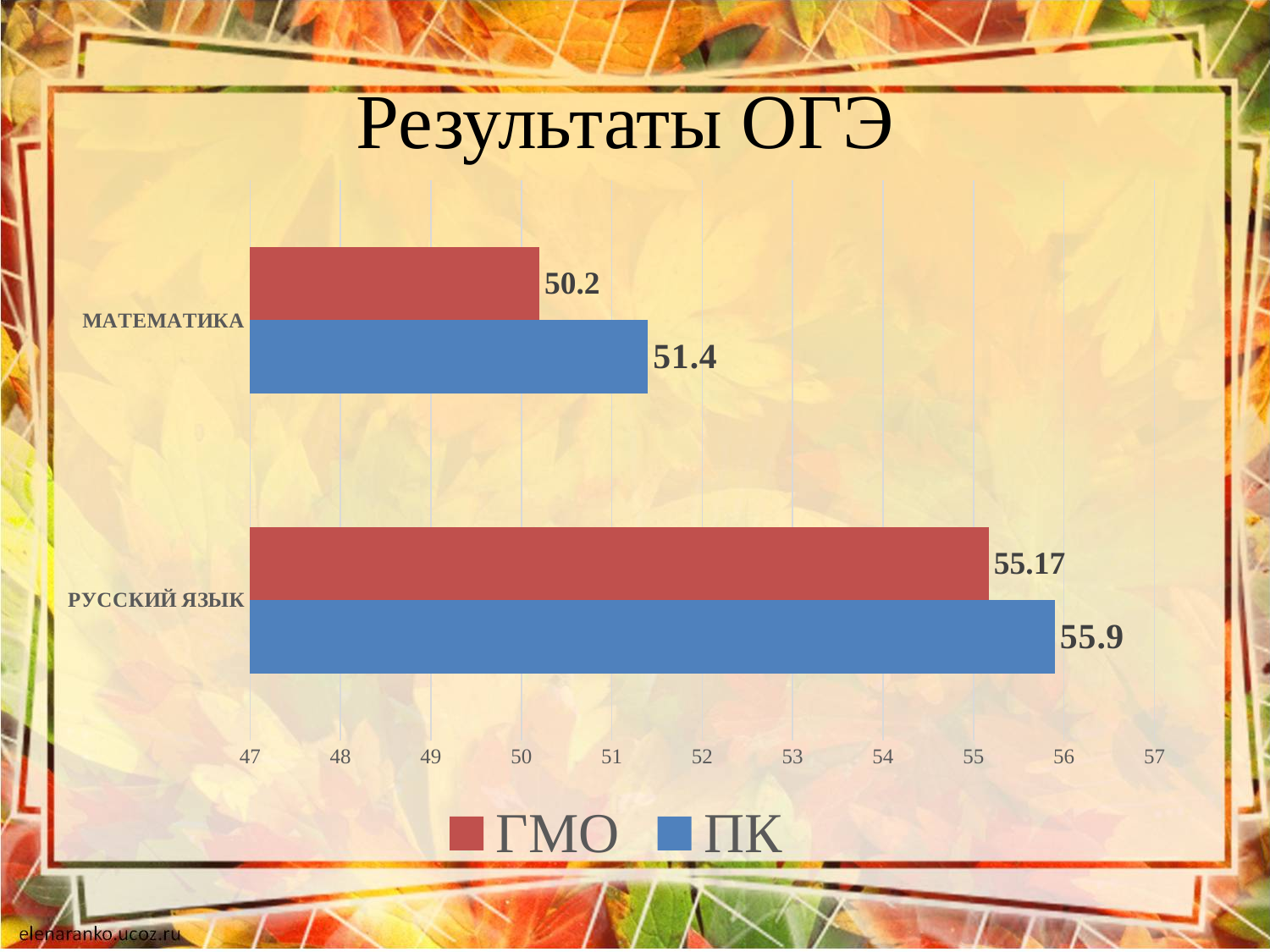

# Результаты ОГЭ

### Chart

| Category | ПК | ГМО |
|---|---|---|
| РУССКИЙ ЯЗЫК | 55.9 | 55.17 |
| МАТЕМАТИКА | 51.4 | 50.2 |